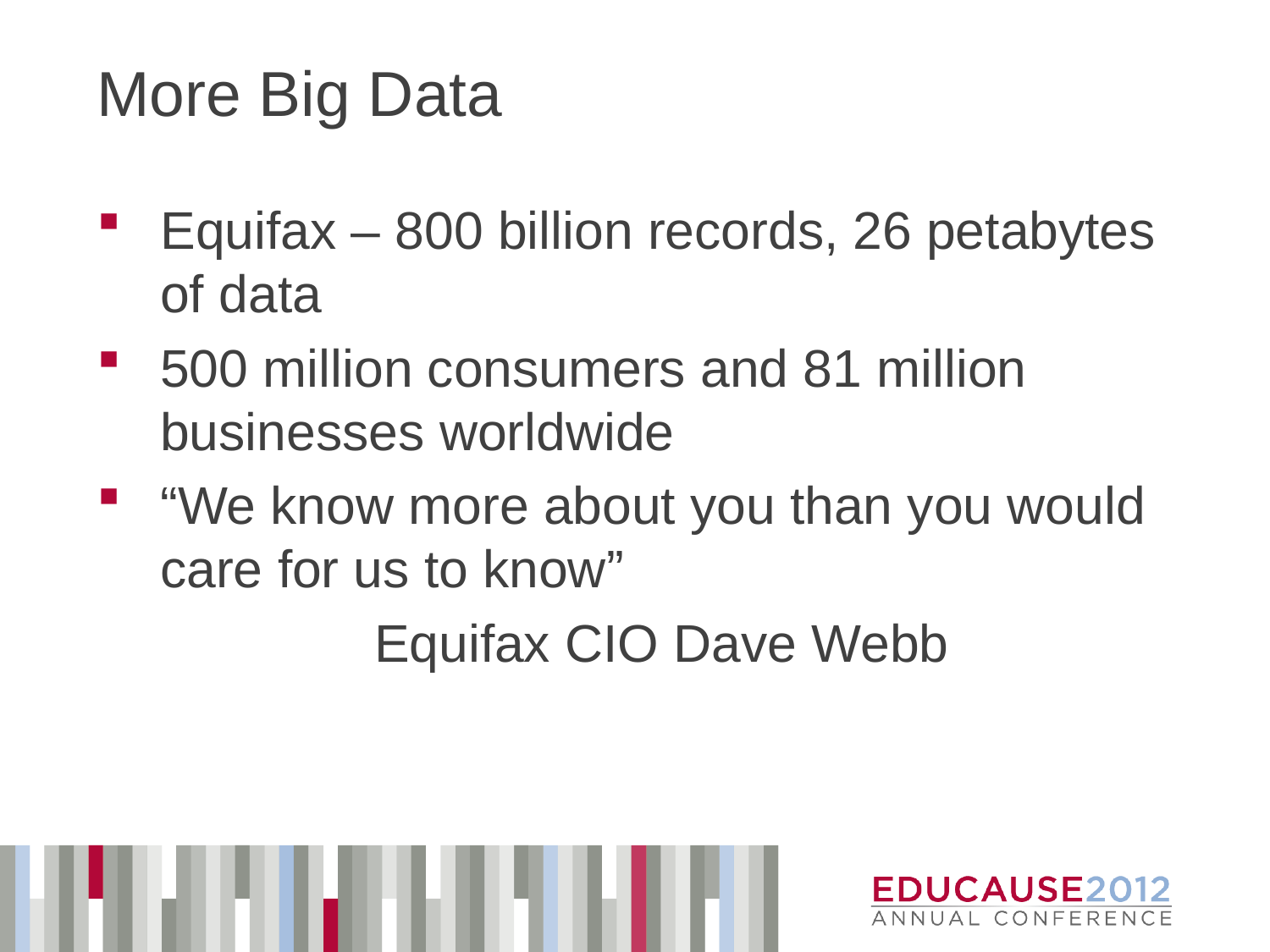

# More Big Data
Equifax – 800 billion records, 26 petabytes of data
500 million consumers and 81 million businesses worldwide
“We know more about you than you would care for us to know”
                   Equifax CIO Dave Webb